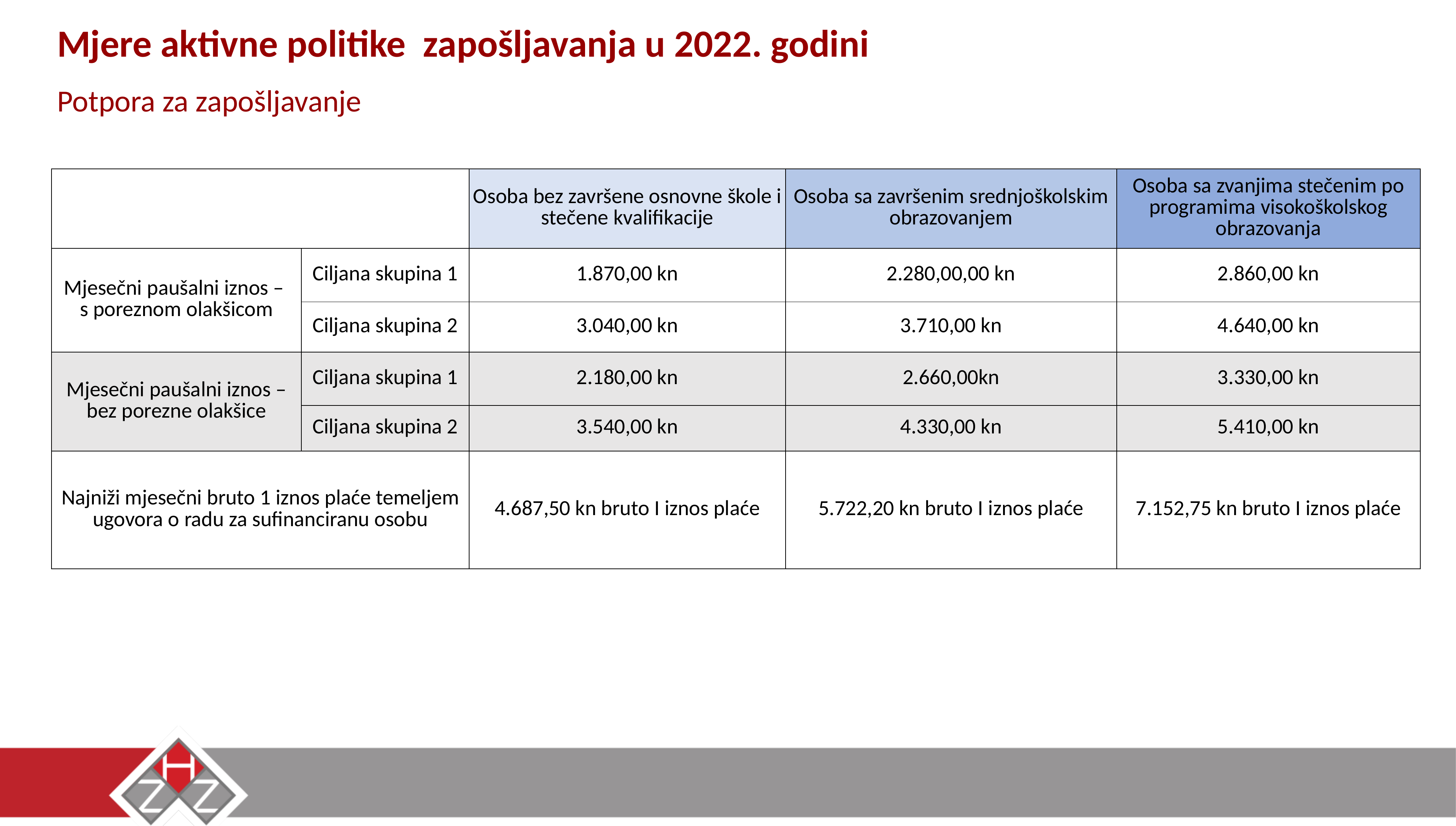

Mjere aktivne politike  zapošljavanja u 2022. godini
Potpora za zapošljavanje

|  |  | Osoba bez završene osnovne škole i stečene kvalifikacije | Osoba sa završenim srednjoškolskim obrazovanjem | Osoba sa zvanjima stečenim po programima visokoškolskog obrazovanja |
| --- | --- | --- | --- | --- |
| Mjesečni paušalni iznos – s poreznom olakšicom | Ciljana skupina 1 | 1.870,00 kn | 2.280,00,00 kn | 2.860,00 kn |
|  | Ciljana skupina 2 | 3.040,00 kn | 3.710,00 kn | 4.640,00 kn |
| Mjesečni paušalni iznos – bez porezne olakšice | Ciljana skupina 1 | 2.180,00 kn | 2.660,00kn | 3.330,00 kn |
|  | Ciljana skupina 2 | 3.540,00 kn | 4.330,00 kn | 5.410,00 kn |
| Najniži mjesečni bruto 1 iznos plaće temeljem ugovora o radu za sufinanciranu osobu |  | 4.687,50 kn bruto I iznos plaće | 5.722,20 kn bruto I iznos plaće | 7.152,75 kn bruto I iznos plaće |